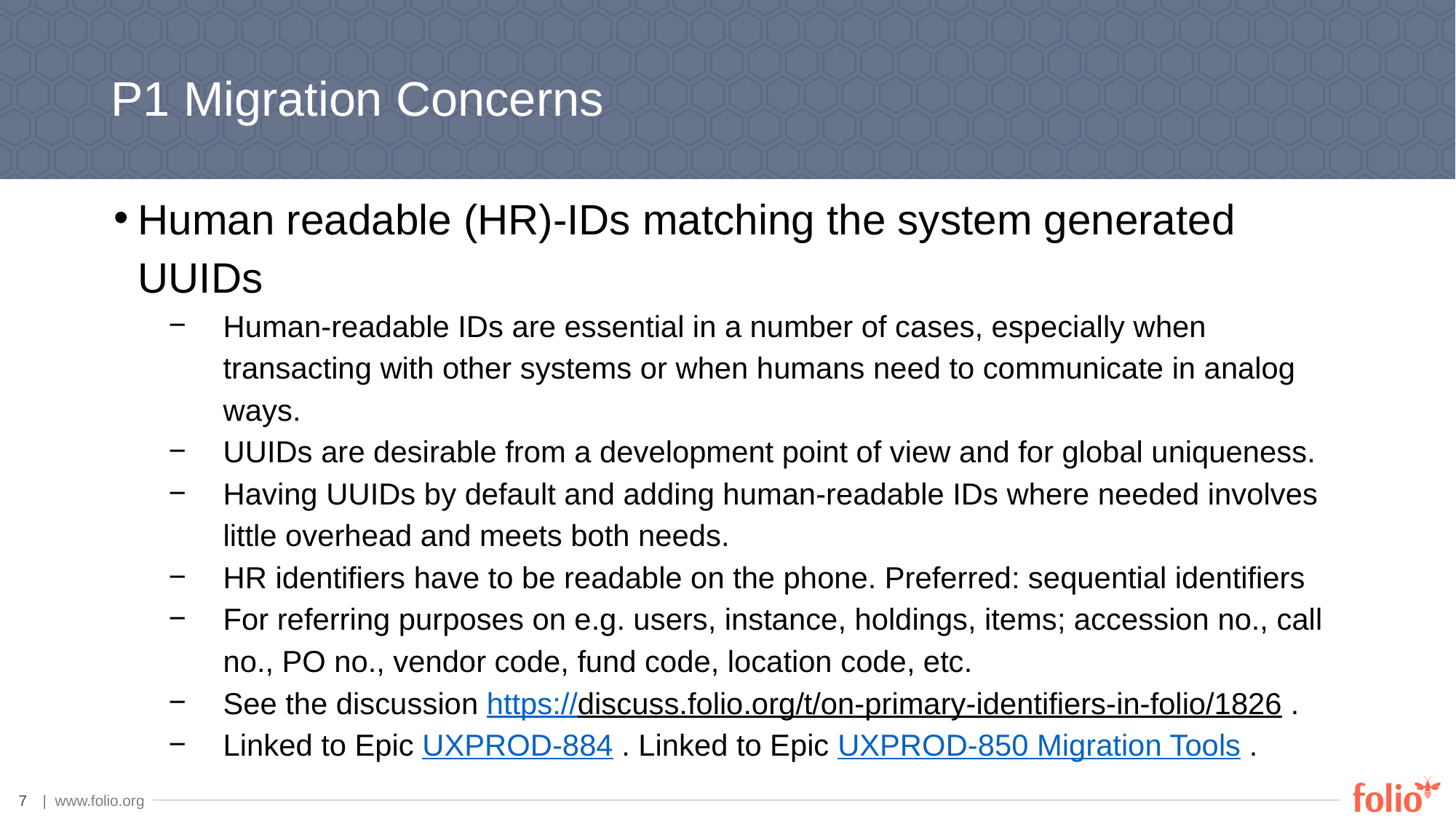

# P1 Migration Concerns

Human readable (HR)-IDs matching the system generated UUIDs
Human-readable IDs are essential in a number of cases, especially when transacting with other systems or when humans need to communicate in analog ways.
UUIDs are desirable from a development point of view and for global uniqueness.
Having UUIDs by default and adding human-readable IDs where needed involves little overhead and meets both needs.
HR identifiers have to be readable on the phone. Preferred: sequential identifiers
For referring purposes on e.g. users, instance, holdings, items; accession no., call no., PO no., vendor code, fund code, location code, etc.
See the discussion https://discuss.folio.org/t/on-primary-identifiers-in-folio/1826 .
Linked to Epic UXPROD-884 . Linked to Epic UXPROD-850 Migration Tools .